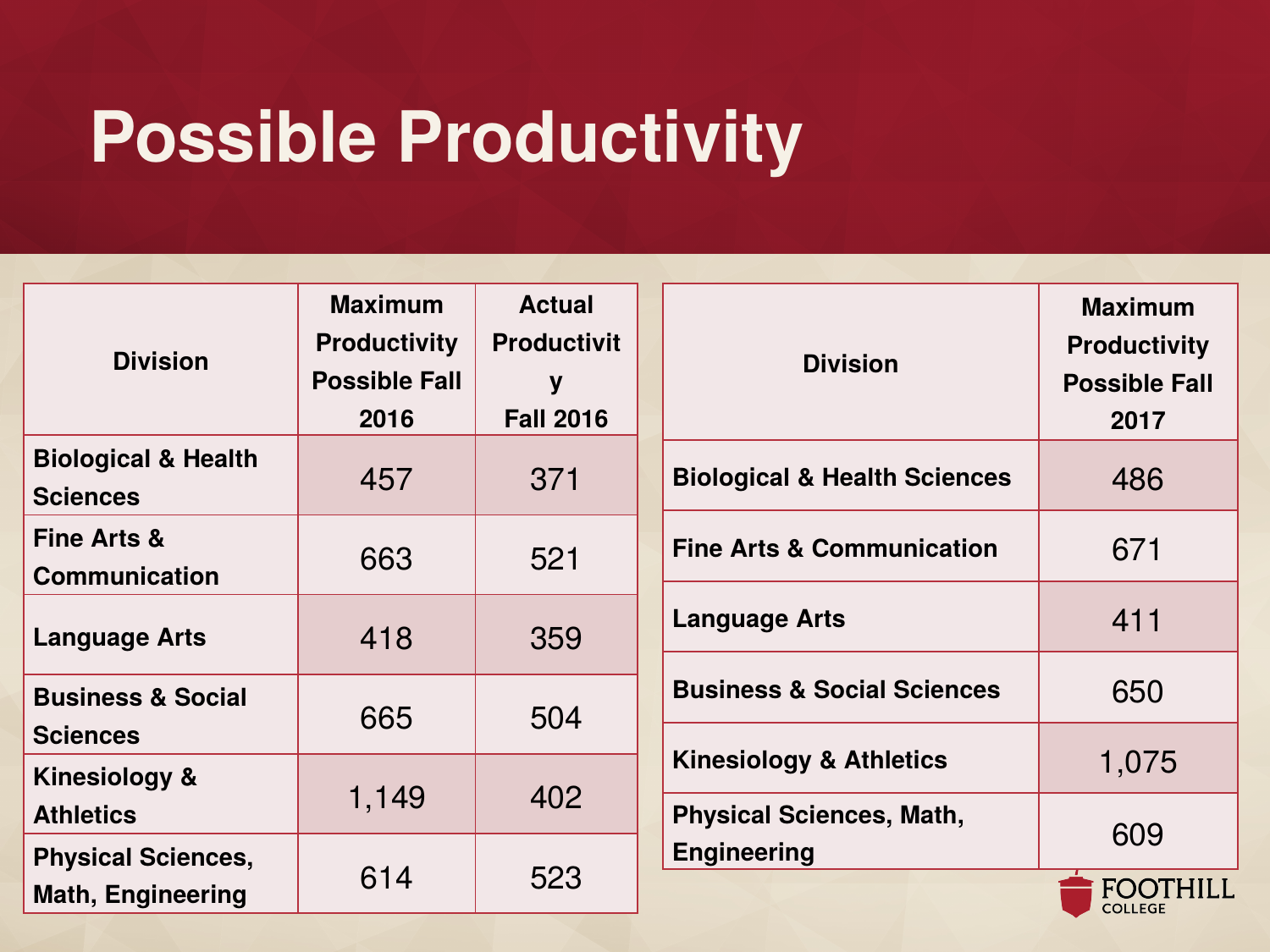

# Possible Productivity
| Division | Maximum Productivity Possible Fall 2016 | Actual Productivity Fall 2016 |
| --- | --- | --- |
| Biological & Health Sciences | 457 | 371 |
| Fine Arts & Communication | 663 | 521 |
| Language Arts | 418 | 359 |
| Business & Social Sciences | 665 | 504 |
| Kinesiology & Athletics | 1,149 | 402 |
| Physical Sciences, Math, Engineering | 614 | 523 |
| Division | Maximum Productivity Possible Fall 2017 |
| --- | --- |
| Biological & Health Sciences | 486 |
| Fine Arts & Communication | 671 |
| Language Arts | 411 |
| Business & Social Sciences | 650 |
| Kinesiology & Athletics | 1,075 |
| Physical Sciences, Math, Engineering | 609 |